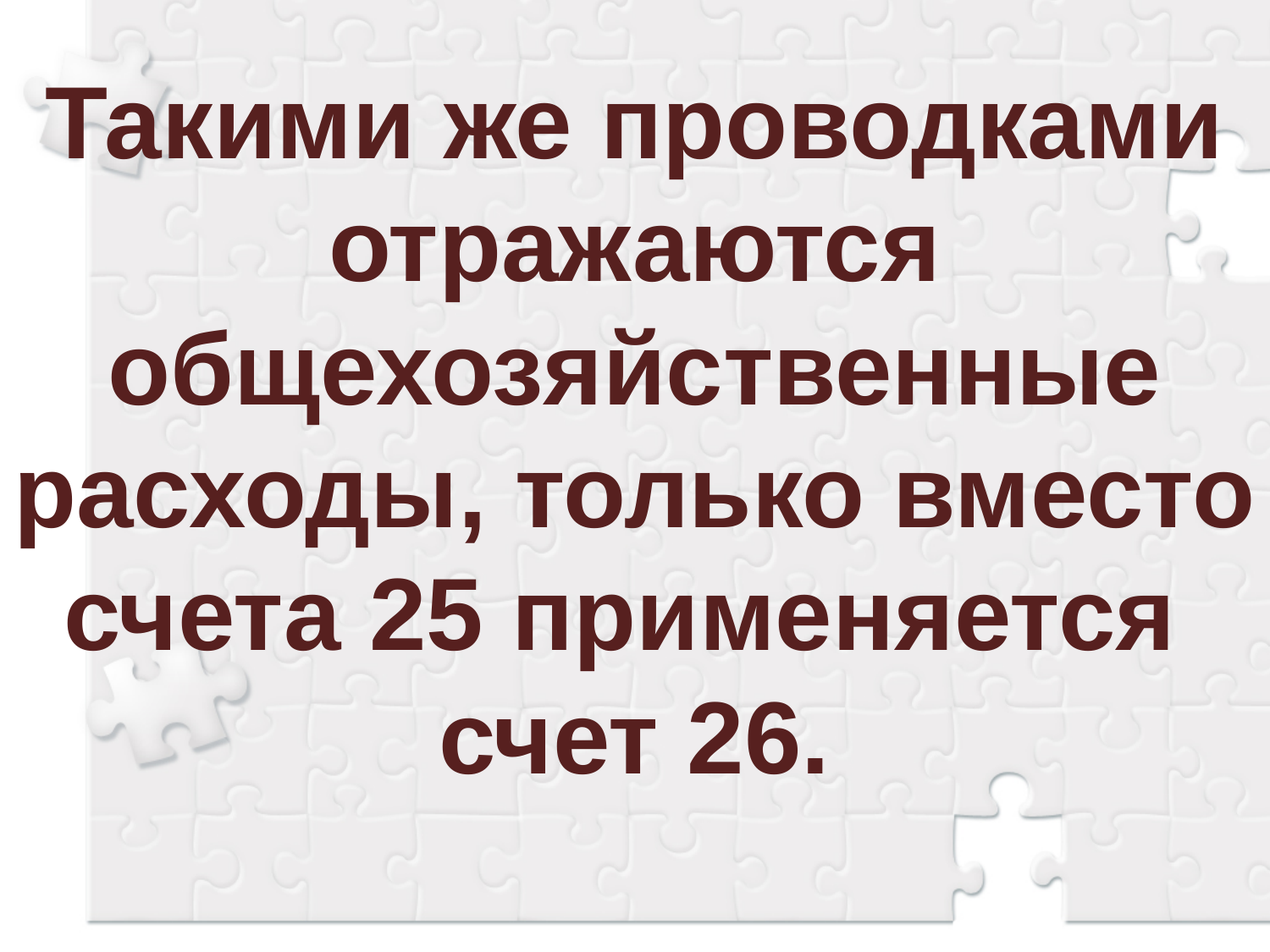

# Такими же проводками отражаются общехозяйственные расходы, только вместо счета 25 применяется счет 26.